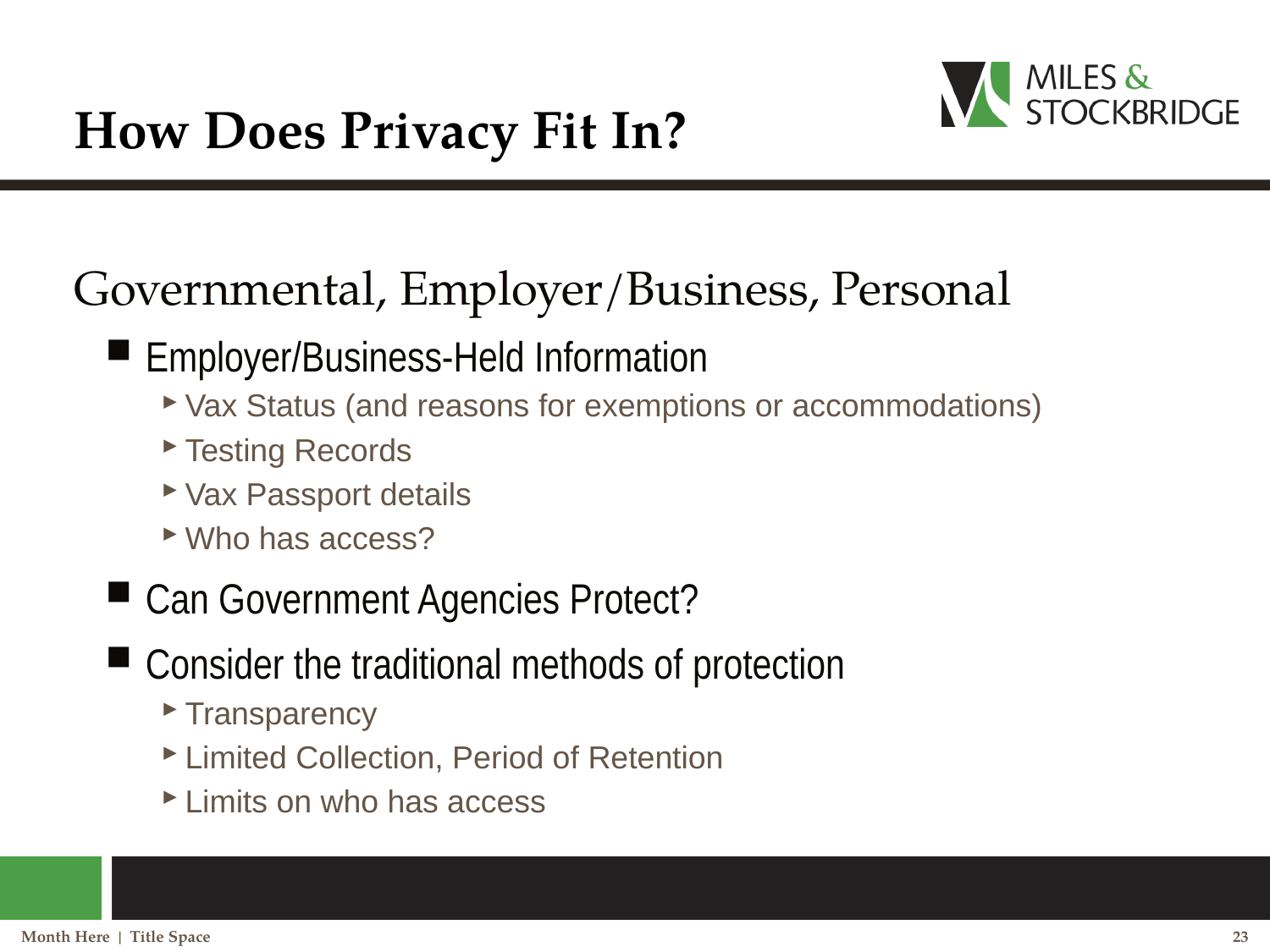

# How Does Privacy Fit In?
Governmental, Employer/Business, Personal
Employer/Business-Held Information
Vax Status (and reasons for exemptions or accommodations)
Testing Records
Vax Passport details
Who has access?
Can Government Agencies Protect?
Consider the traditional methods of protection
Transparency
Limited Collection, Period of Retention
Limits on who has access

Month Here  |  Title Space
23